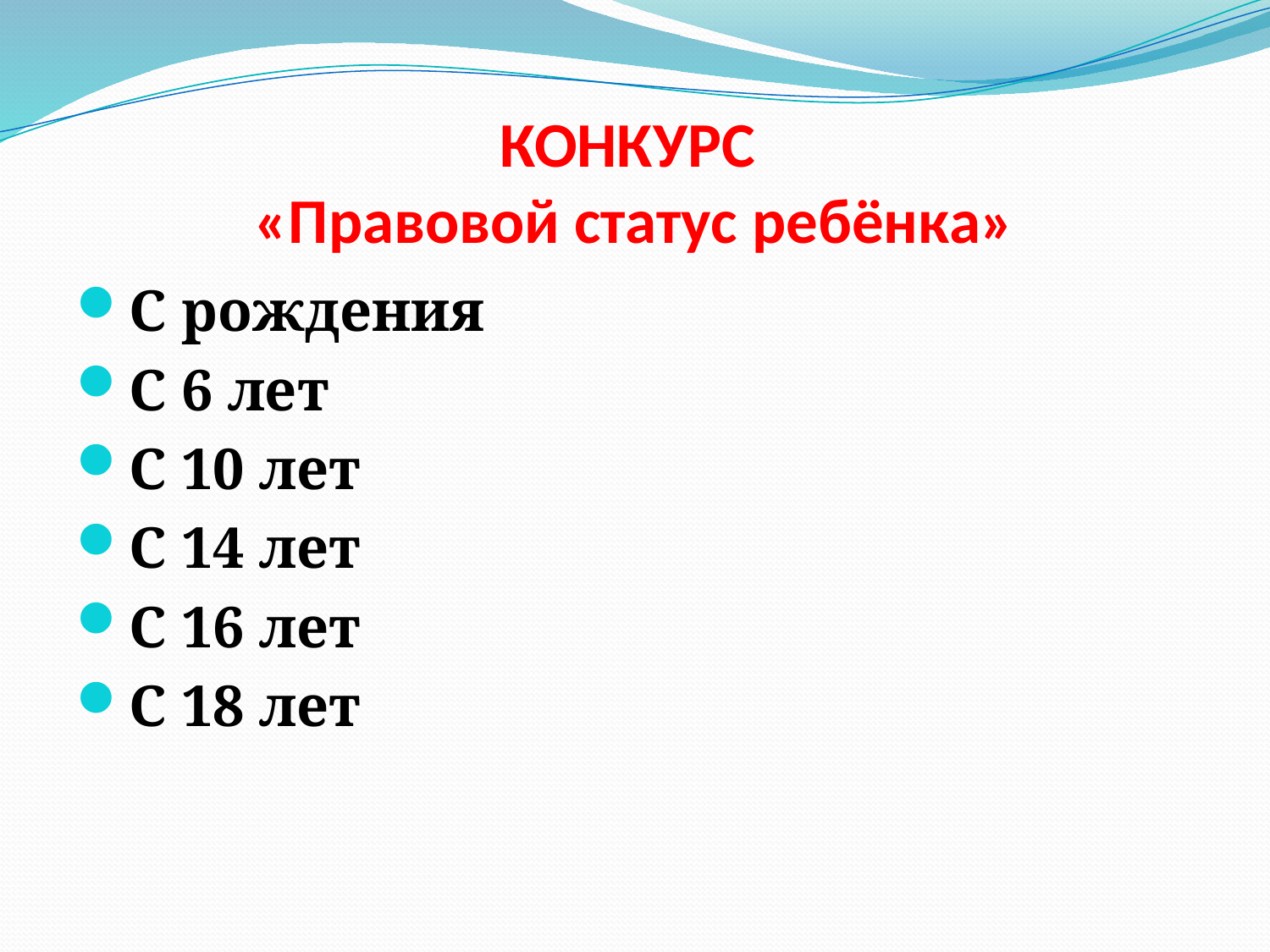

# КОНКУРС «Правовой статус ребёнка»
С рождения
С 6 лет
С 10 лет
С 14 лет
С 16 лет
С 18 лет